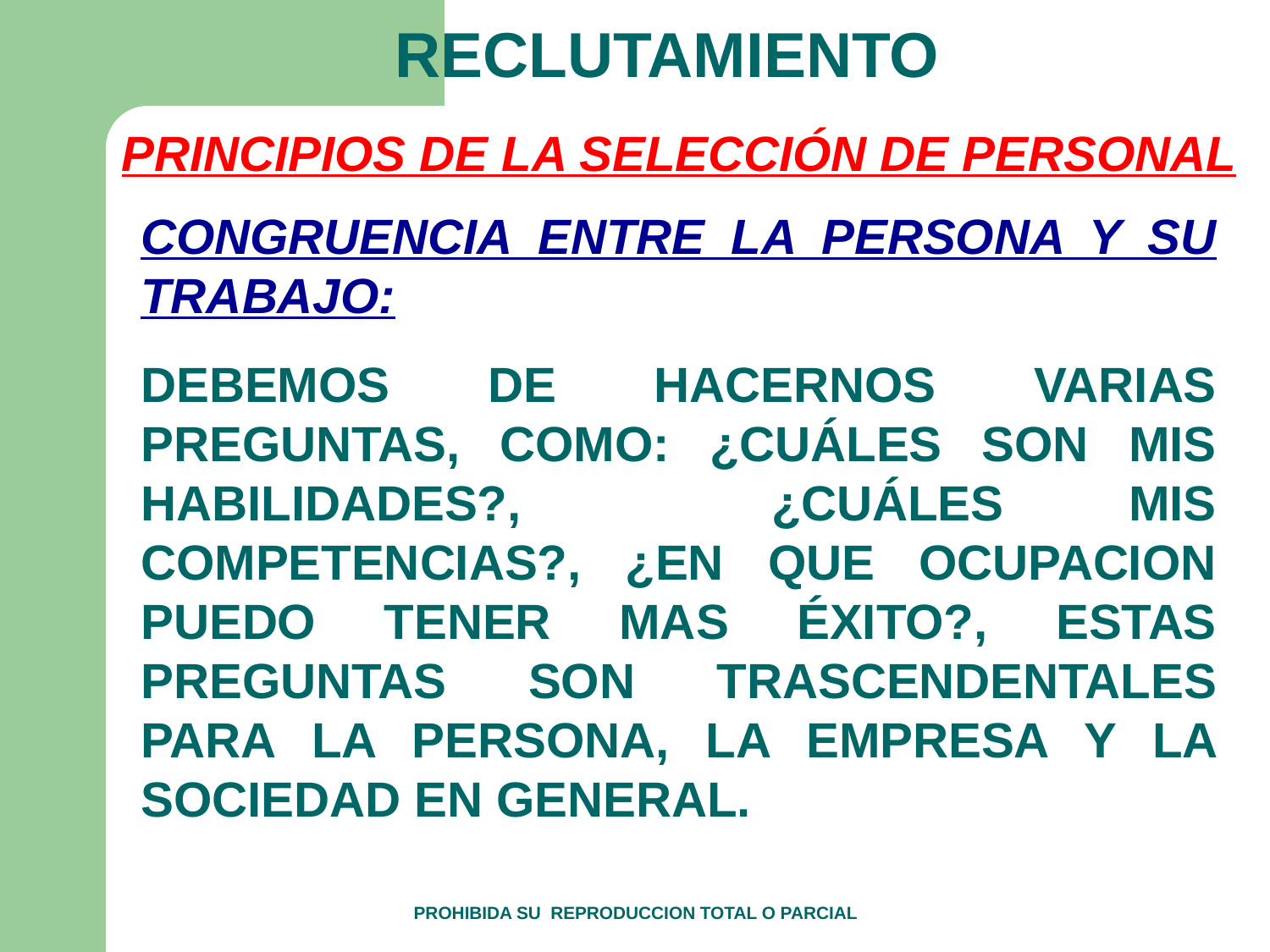

RECLUTAMIENTO
PRINCIPIOS DE LA SELECCIÓN DE PERSONAL
CONGRUENCIA ENTRE LA PERSONA Y SU TRABAJO:

DEBEMOS DE HACERNOS VARIAS PREGUNTAS, COMO: ¿CUÁLES SON MIS HABILIDADES?,  ¿CUÁLES MIS COMPETENCIAS?, ¿EN QUE OCUPACION PUEDO TENER MAS ÉXITO?, ESTAS PREGUNTAS SON TRASCENDENTALES PARA LA PERSONA, LA EMPRESA Y LA SOCIEDAD EN GENERAL.